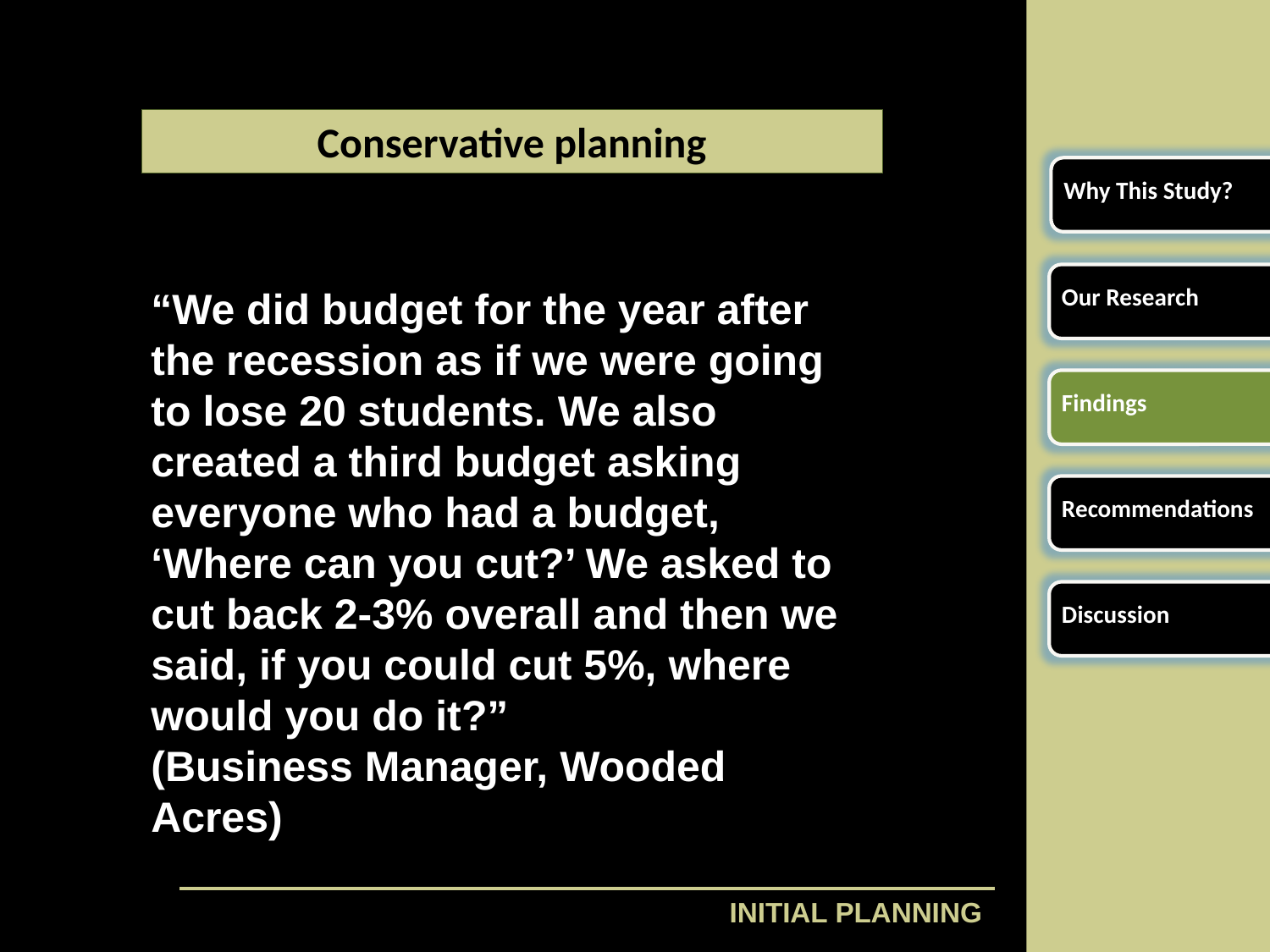

Conservative planning

Why This Study?

Our Research
“We did budget for the year after the recession as if we were going to lose 20 students. We also created a third budget asking everyone who had a budget, ‘Where can you cut?’ We asked to cut back 2-3% overall and then we said, if you could cut 5%, where would you do it?”
(Business Manager, Wooded Acres)

Findings

Recommendations

Discussion
INITIAL PLANNING